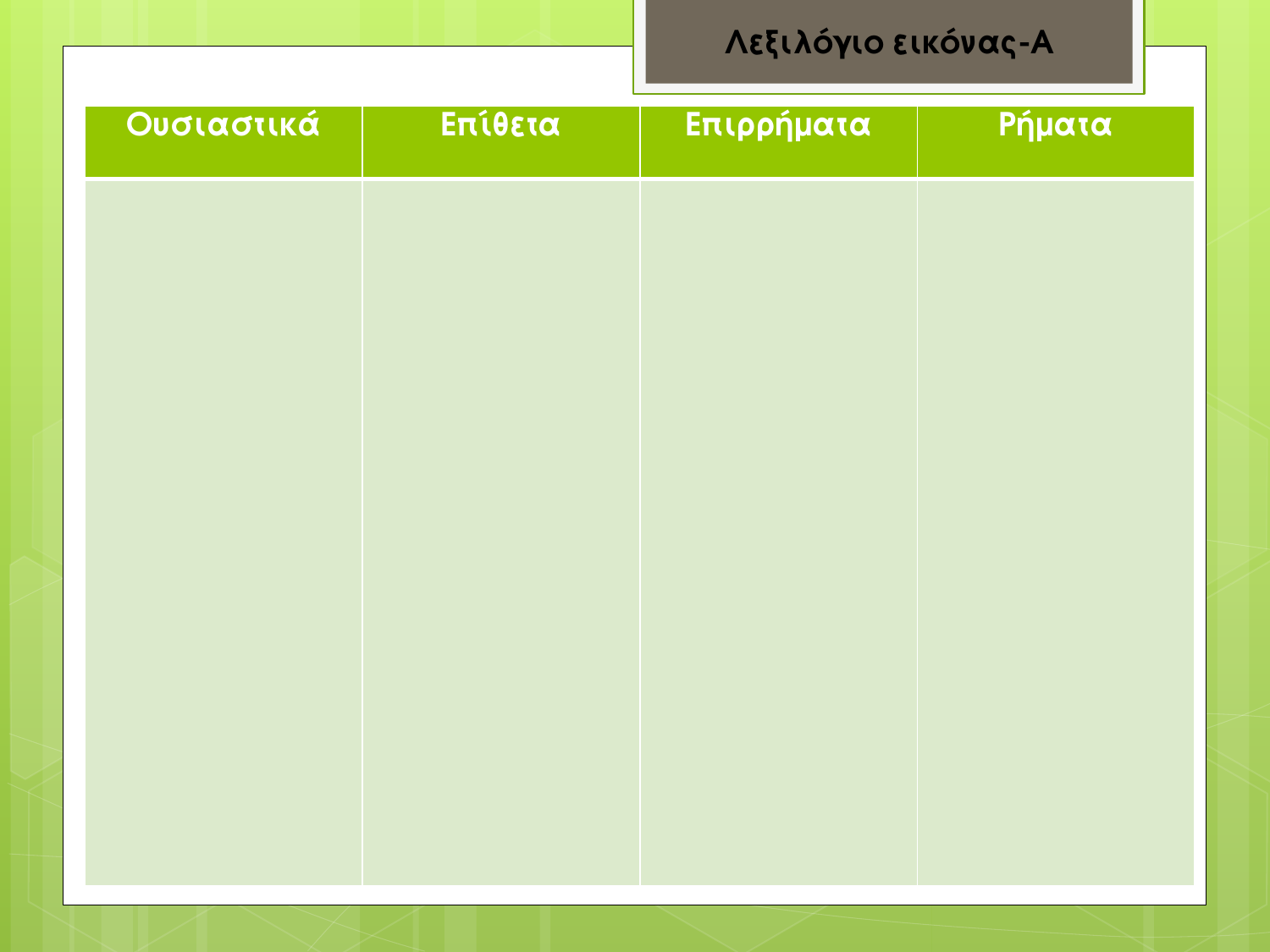

Λεξιλόγιο εικόνας-Α
| Ουσιαστικά | Επίθετα | Επιρρήματα | Ρήματα |
| --- | --- | --- | --- |
|  |  |  |  |